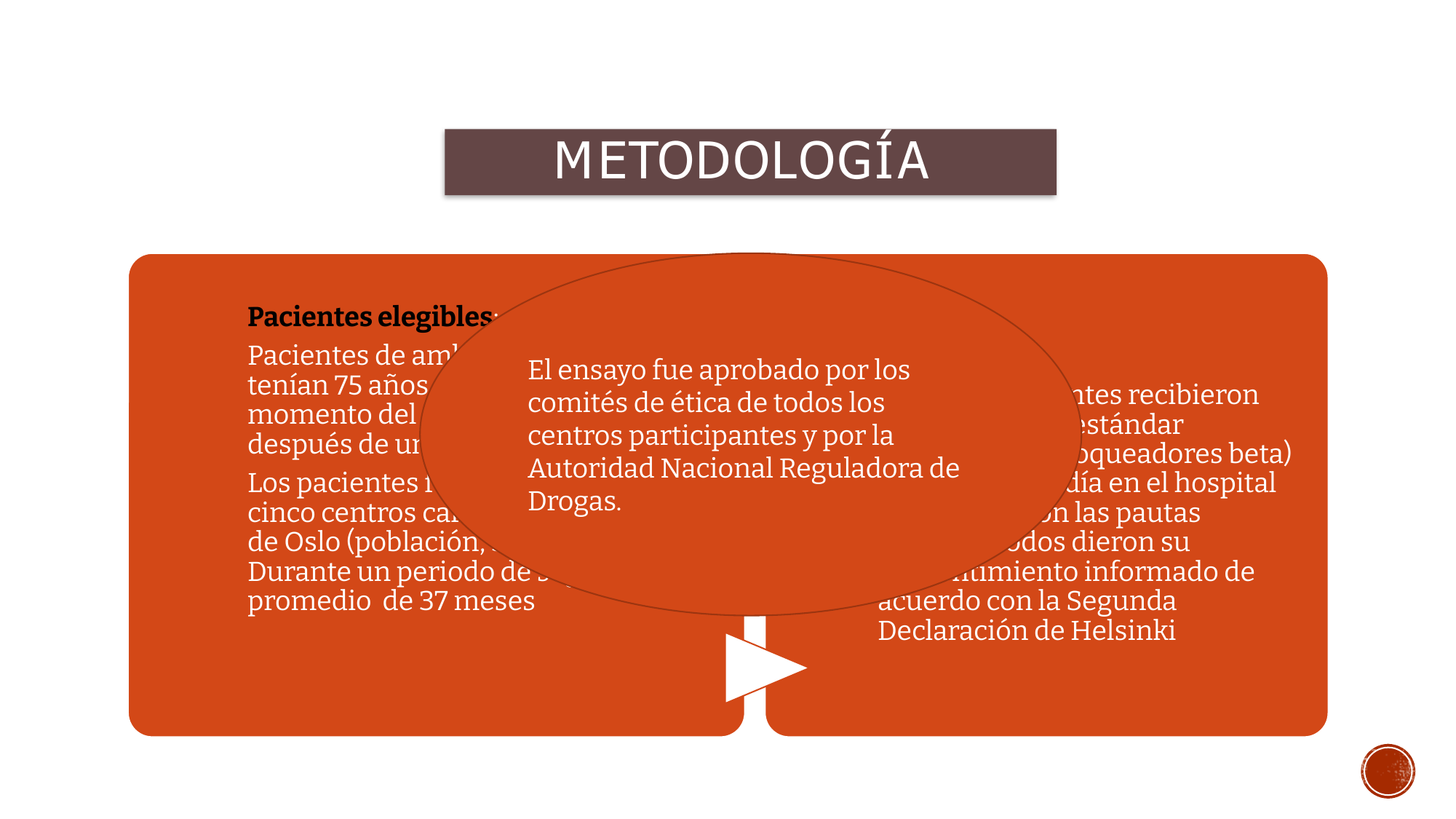

# Metodología

Pacientes elegibles:
Pacientes de ambos sexos que tenían 75 años de edad o menos al momento del alta hospitalaria después de un infarto de miocardio,.
Los pacientes fueron reclutados de cinco centros cardiológicos  del área de Oslo (población, 570,000).  Durante un periodo de seguimiento promedio  de 37 meses

Todos los pacientes recibieron terapia médica estándar (incluidos los bloqueadores beta) durante la estadía en el hospital de acuerdo con las pautas locales, y todos dieron su consentimiento informado de acuerdo con la Segunda Declaración de Helsinki
El ensayo fue aprobado por los comités de ética de todos los centros participantes y por la Autoridad Nacional Reguladora de Drogas.